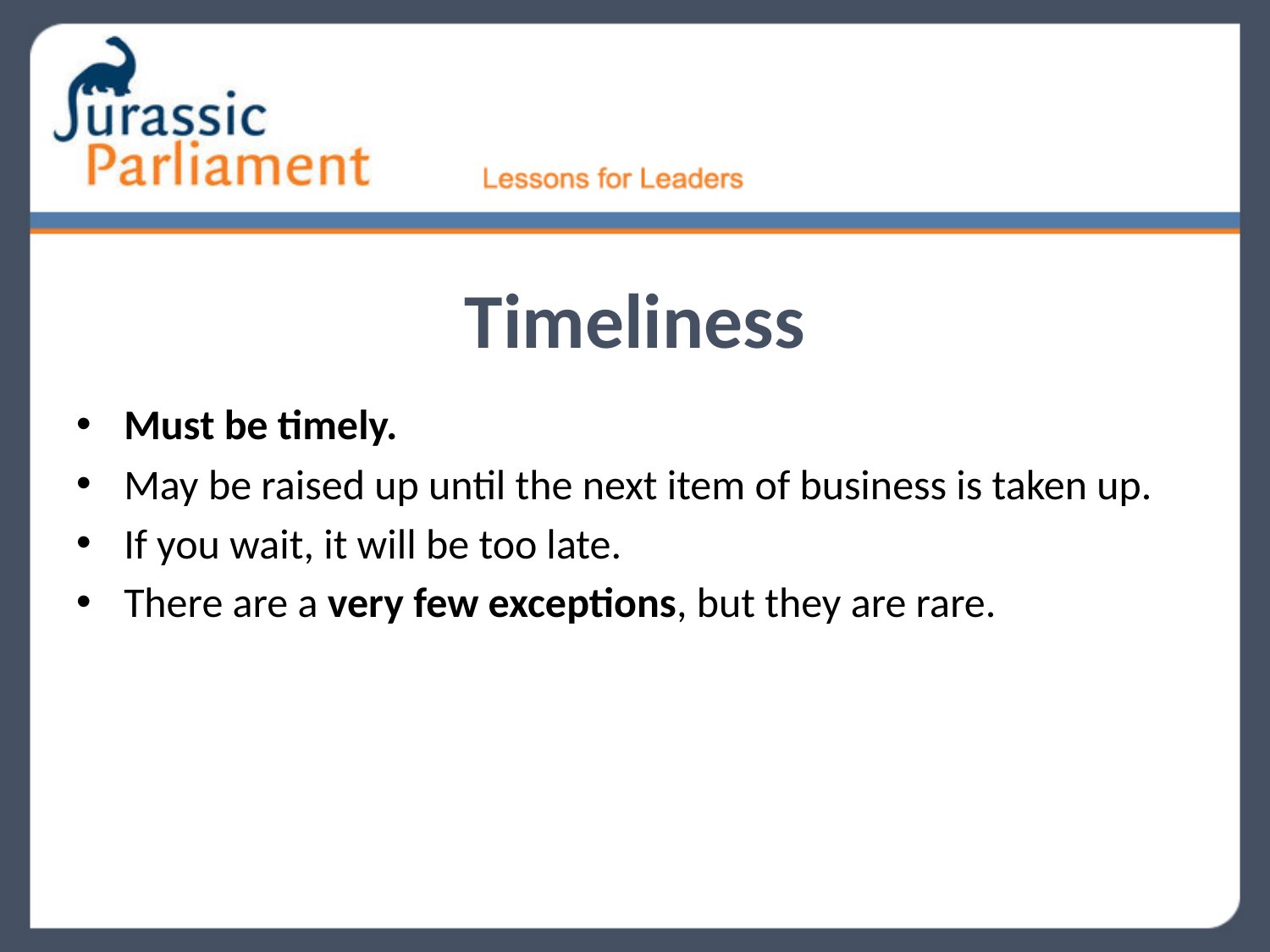

# Timeliness
Must be timely.
May be raised up until the next item of business is taken up.
If you wait, it will be too late.
There are a very few exceptions, but they are rare.